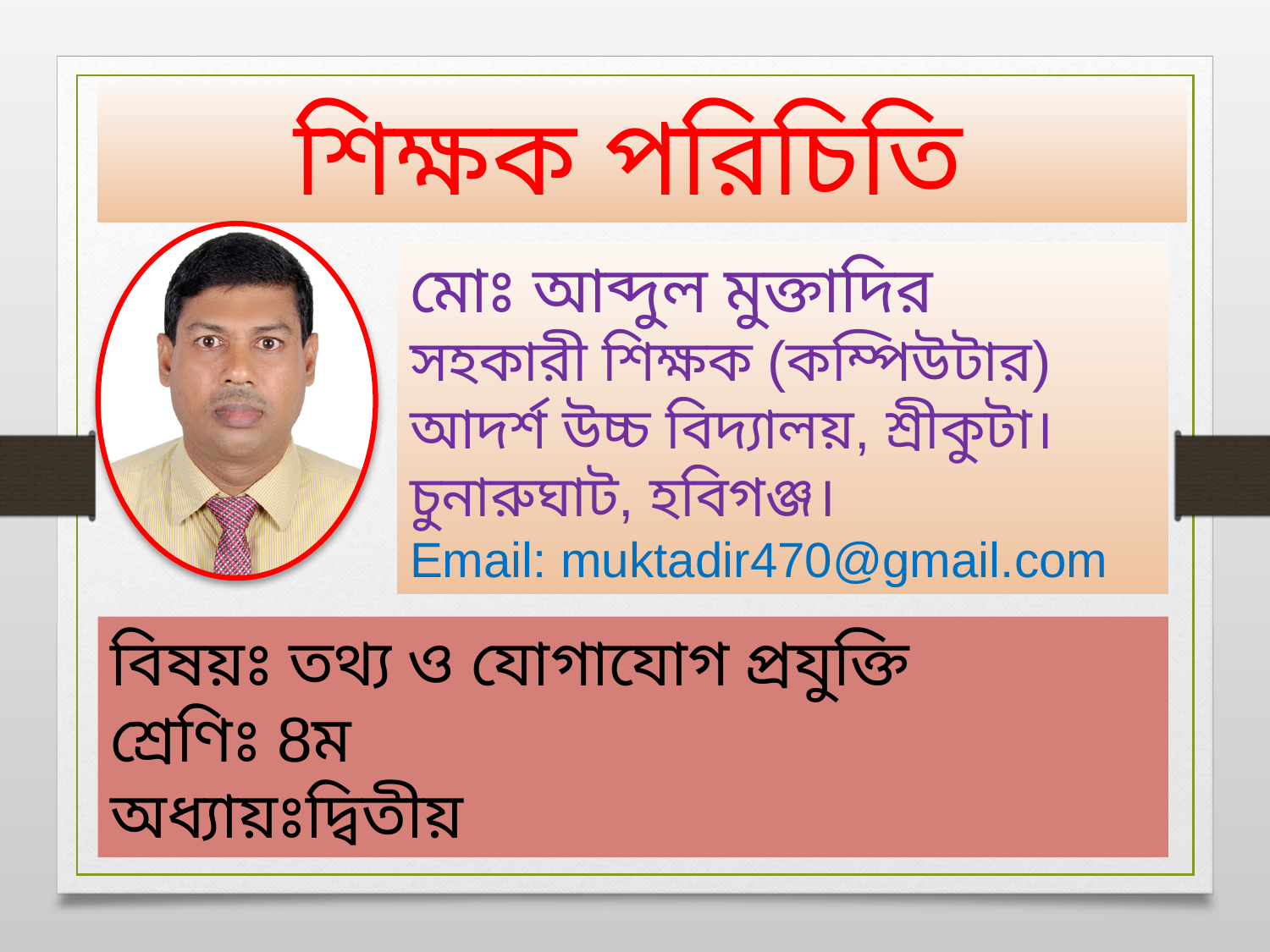

শিক্ষক পরিচিতি

মোঃ আব্দুল মুক্তাদির
সহকারী শিক্ষক (কম্পিউটার)
আদর্শ উচ্চ বিদ্যালয়, শ্রীকুটা।
চুনারুঘাট, হবিগঞ্জ।
Email: muktadir470@gmail.com
বিষয়ঃ তথ্য ও যোগাযোগ প্রযুক্তি
শ্রেণিঃ 8ম
অধ্যায়ঃদ্বিতীয়